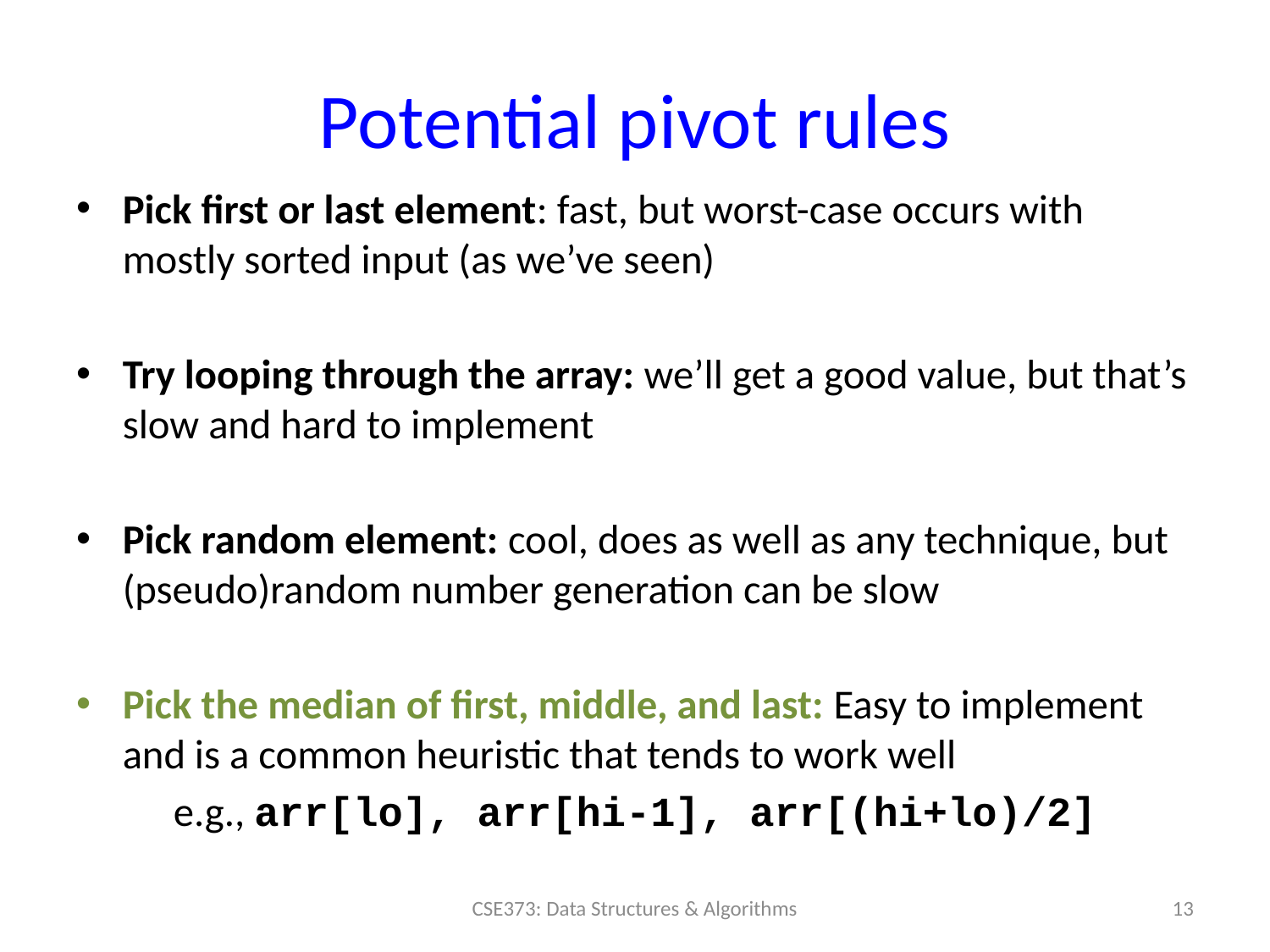

# Potential pivot rules
Pick first or last element: fast, but worst-case occurs with mostly sorted input (as we’ve seen)

Try looping through the array: we’ll get a good value, but that’s slow and hard to implement

Pick random element: cool, does as well as any technique, but (pseudo)random number generation can be slow

Pick the median of first, middle, and last: Easy to implement and is a common heuristic that tends to work well
e.g., arr[lo], arr[hi-1], arr[(hi+lo)/2]
13
CSE373: Data Structures & Algorithms